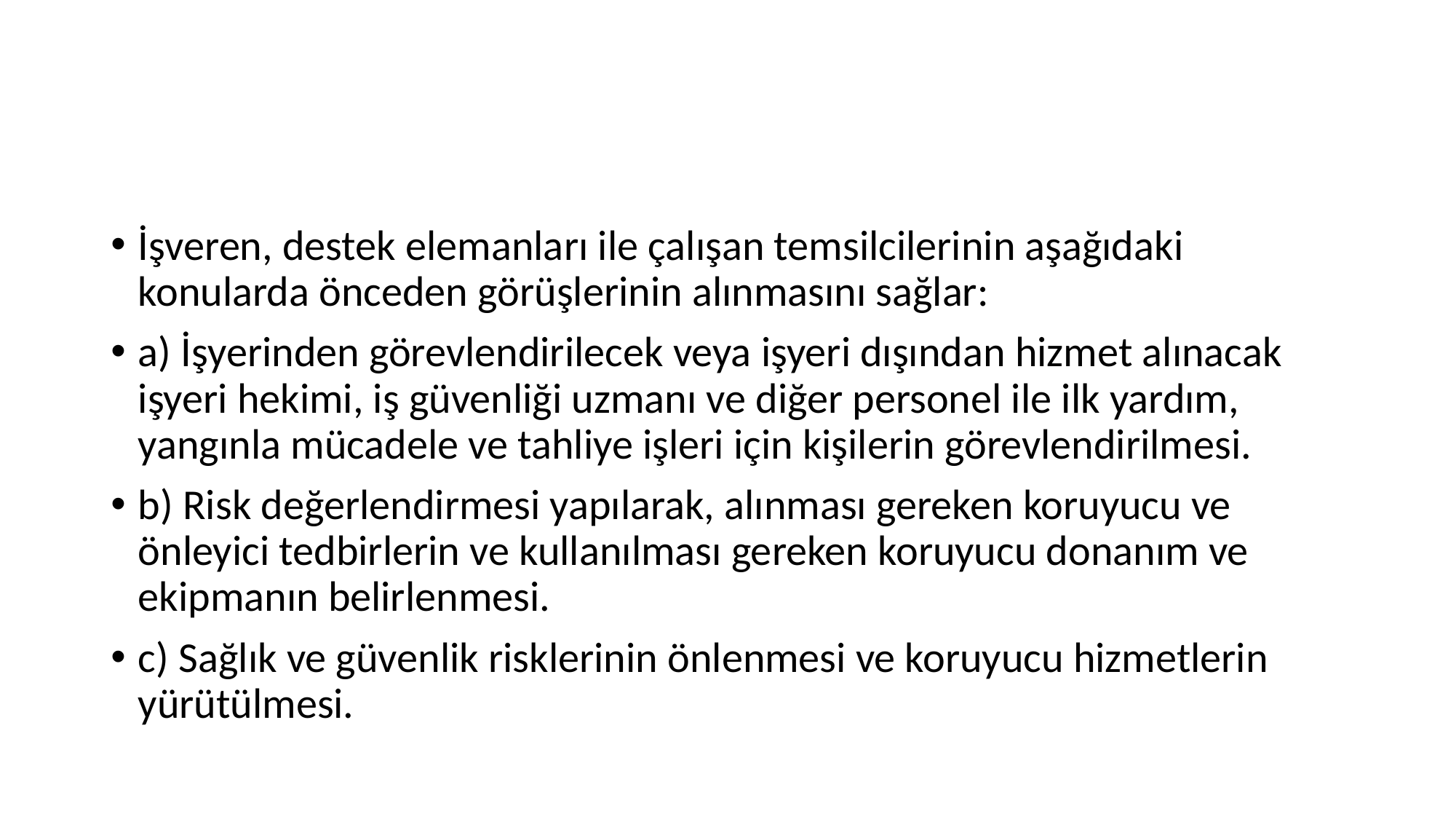

#
İşveren, destek elemanları ile çalışan temsilcilerinin aşağıdaki konularda önceden görüşlerinin alınmasını sağlar:
a) İşyerinden görevlendirilecek veya işyeri dışından hizmet alınacak işyeri hekimi, iş güvenliği uzmanı ve diğer personel ile ilk yardım, yangınla mücadele ve tahliye işleri için kişilerin görevlendirilmesi.
b) Risk değerlendirmesi yapılarak, alınması gereken koruyucu ve önleyici tedbirlerin ve kullanılması gereken koruyucu donanım ve ekipmanın belirlenmesi.
c) Sağlık ve güvenlik risklerinin önlenmesi ve koruyucu hizmetlerin yürütülmesi.